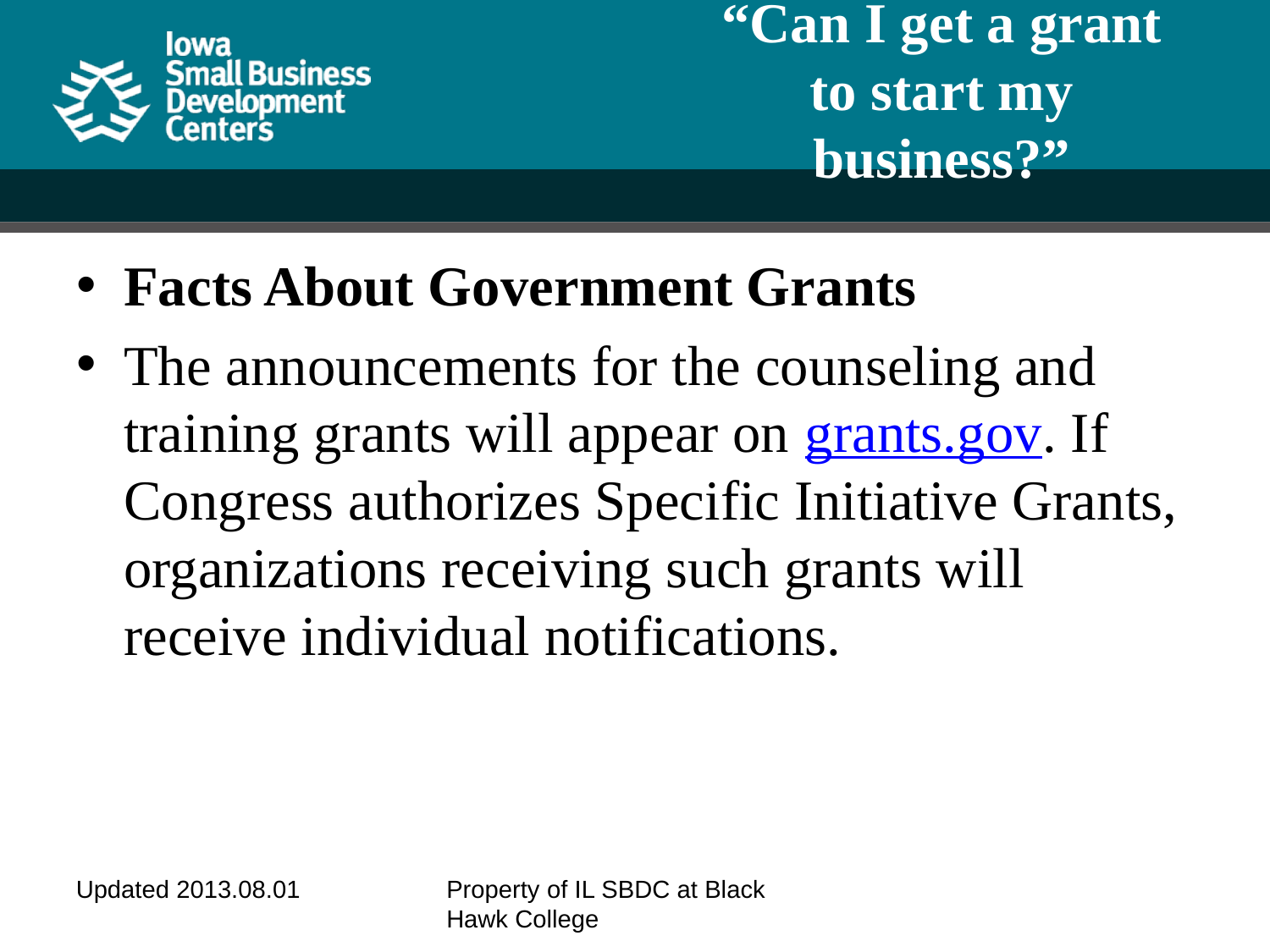

# “Can I get a grant to start my business?”
Facts About Government Grants
The announcements for the counseling and training grants will appear on grants.gov. If Congress authorizes Specific Initiative Grants, organizations receiving such grants will receive individual notifications.
Updated 2013.08.01
Property of IL SBDC at Black Hawk College